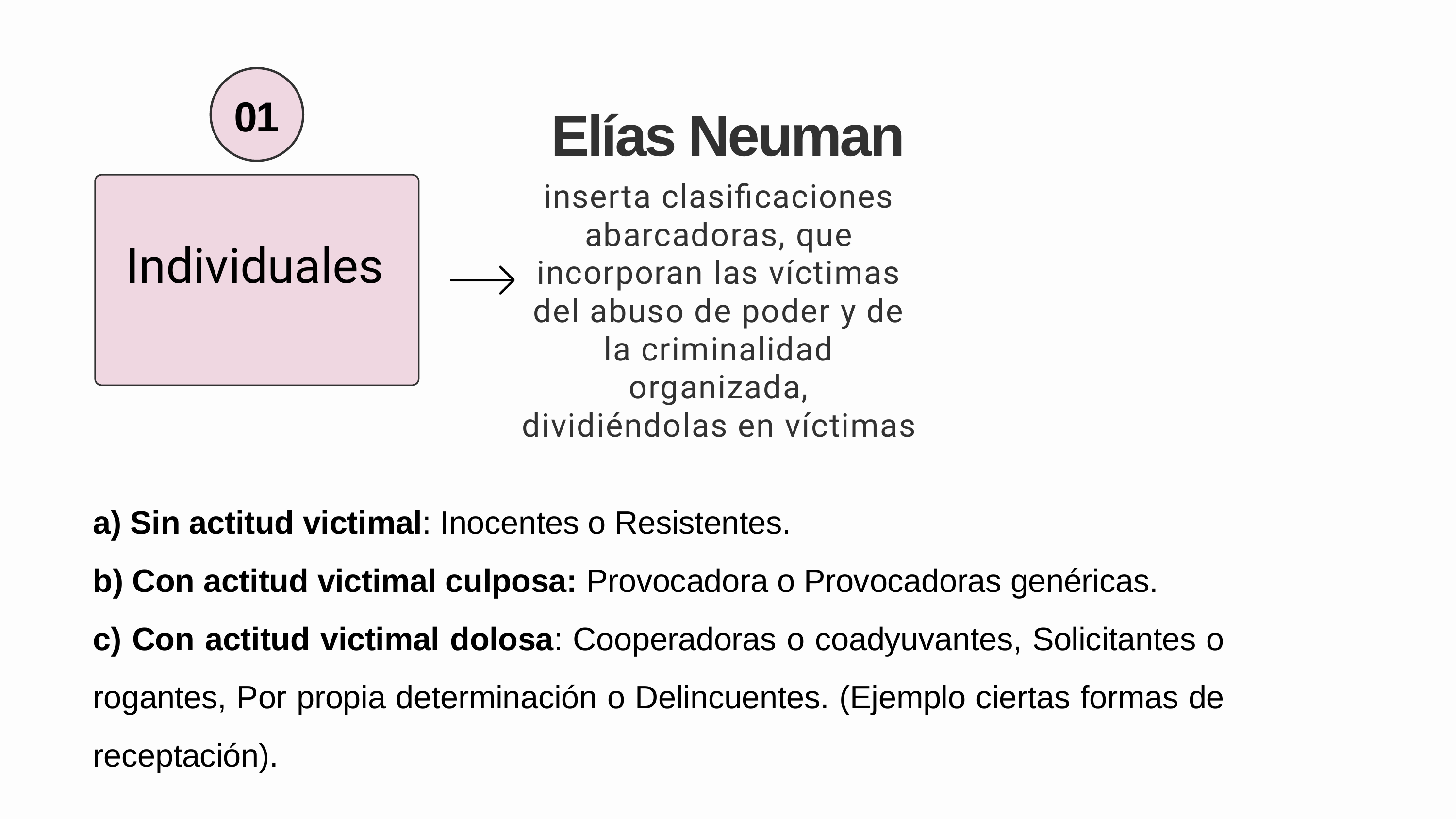

01
Elías Neuman

inserta clasificaciones abarcadoras, que incorporan las víctimas del abuso de poder y de la criminalidad organizada, dividiéndolas en víctimas

Individuales
a) Sin actitud victimal: Inocentes o Resistentes.
b) Con actitud victimal culposa: Provocadora o Provocadoras genéricas.
c) Con actitud victimal dolosa: Cooperadoras o coadyuvantes, Solicitantes o rogantes, Por propia determinación o Delincuentes. (Ejemplo ciertas formas de receptación).